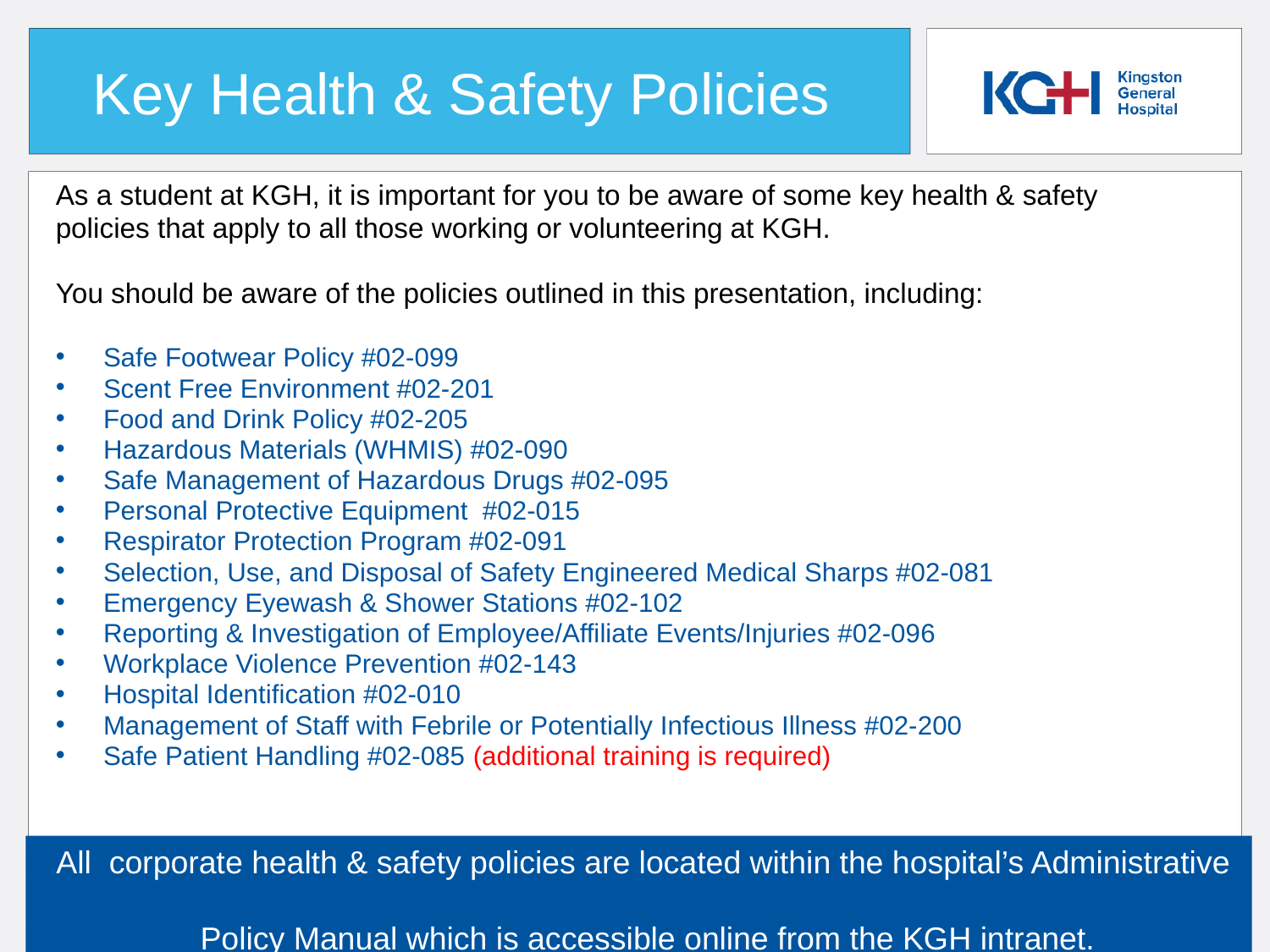

# Key Health & Safety Policies
As a student at KGH, it is important for you to be aware of some key health & safety
policies that apply to all those working or volunteering at KGH.

You should be aware of the policies outlined in this presentation, including:

Safe Footwear Policy #02-099
Scent Free Environment #02-201
Food and Drink Policy #02-205
Hazardous Materials (WHMIS) #02-090
Safe Management of Hazardous Drugs #02-095
Personal Protective Equipment  #02-015
Respirator Protection Program #02-091
Selection, Use, and Disposal of Safety Engineered Medical Sharps #02-081
Emergency Eyewash & Shower Stations #02-102
Reporting & Investigation of Employee/Affiliate Events/Injuries #02-096
Workplace Violence Prevention #02-143
Hospital Identification #02-010
Management of Staff with Febrile or Potentially Infectious Illness #02-200
Safe Patient Handling #02-085 (additional training is required)

  All  corporate health & safety policies are located within the hospital’s Administrative
  Policy Manual which is accessible online from the KGH intranet.